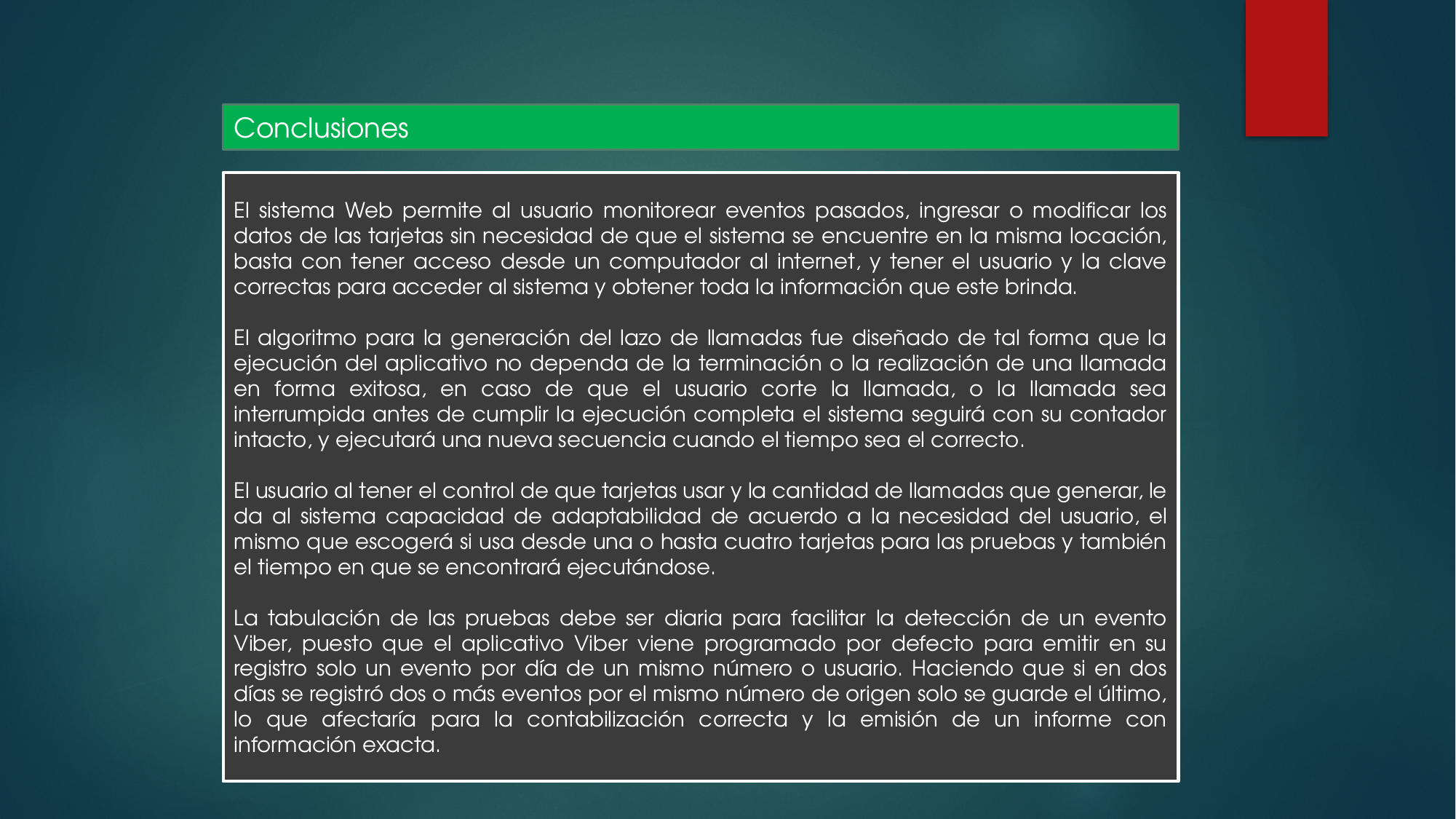

Conclusiones

El sistema Web permite al usuario monitorear eventos pasados, ingresar o modificar los datos de las tarjetas sin necesidad de que el sistema se encuentre en la misma locación, basta con tener acceso desde un computador al internet, y tener el usuario y la clave correctas para acceder al sistema y obtener toda la información que este brinda.

El algoritmo para la generación del lazo de llamadas fue diseñado de tal forma que la ejecución del aplicativo no dependa de la terminación o la realización de una llamada en forma exitosa, en caso de que el usuario corte la llamada, o la llamada sea interrumpida antes de cumplir la ejecución completa el sistema seguirá con su contador intacto, y ejecutará una nueva secuencia cuando el tiempo sea el correcto.

El usuario al tener el control de que tarjetas usar y la cantidad de llamadas que generar, le da al sistema capacidad de adaptabilidad de acuerdo a la necesidad del usuario, el mismo que escogerá si usa desde una o hasta cuatro tarjetas para las pruebas y también el tiempo en que se encontrará ejecutándose.

La tabulación de las pruebas debe ser diaria para facilitar la detección de un evento Viber, puesto que el aplicativo Viber viene programado por defecto para emitir en su registro solo un evento por día de un mismo número o usuario. Haciendo que si en dos días se registró dos o más eventos por el mismo número de origen solo se guarde el último, lo que afectaría para la contabilización correcta y la emisión de un informe con información exacta.